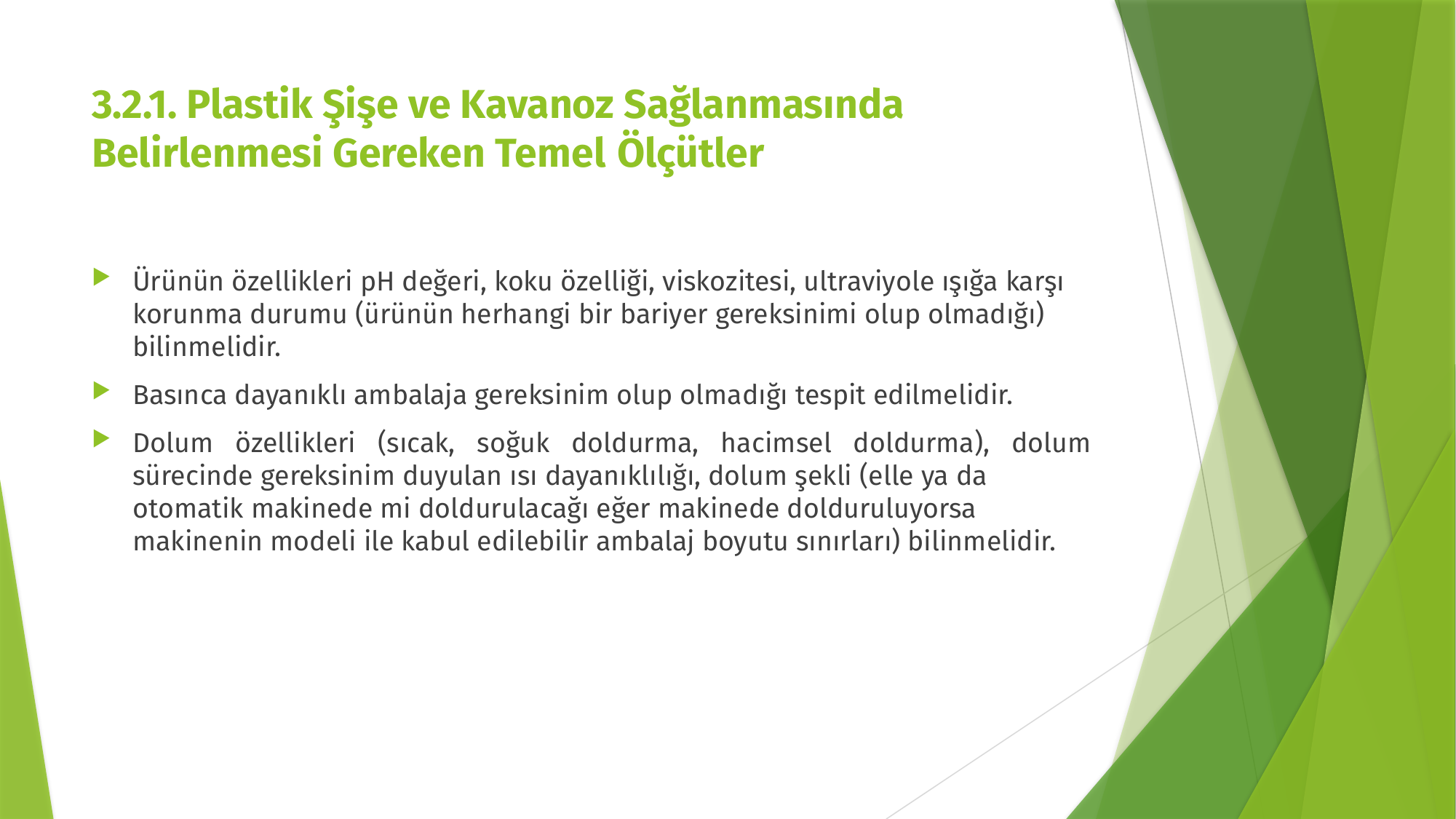

# 3.2.1. Plastik Şişe ve Kavanoz Sağlanmasında Belirlenmesi Gereken Temel Ölçütler
Ürünün özellikleri pH değeri, koku özelliği, viskozitesi, ultraviyole ışığa karşı korunma durumu (ürünün herhangi bir bariyer gereksinimi olup olmadığı) bilinmelidir.
Basınca dayanıklı ambalaja gereksinim olup olmadığı tespit edilmelidir.
Dolum   özellikleri   (sıcak,   soğuk   doldurma,   hacimsel   doldurma),   dolum sürecinde gereksinim duyulan ısı dayanıklılığı, dolum şekli (elle ya da otomatik makinede mi doldurulacağı eğer makinede dolduruluyorsa makinenin modeli ile kabul edilebilir ambalaj boyutu sınırları) bilinmelidir.